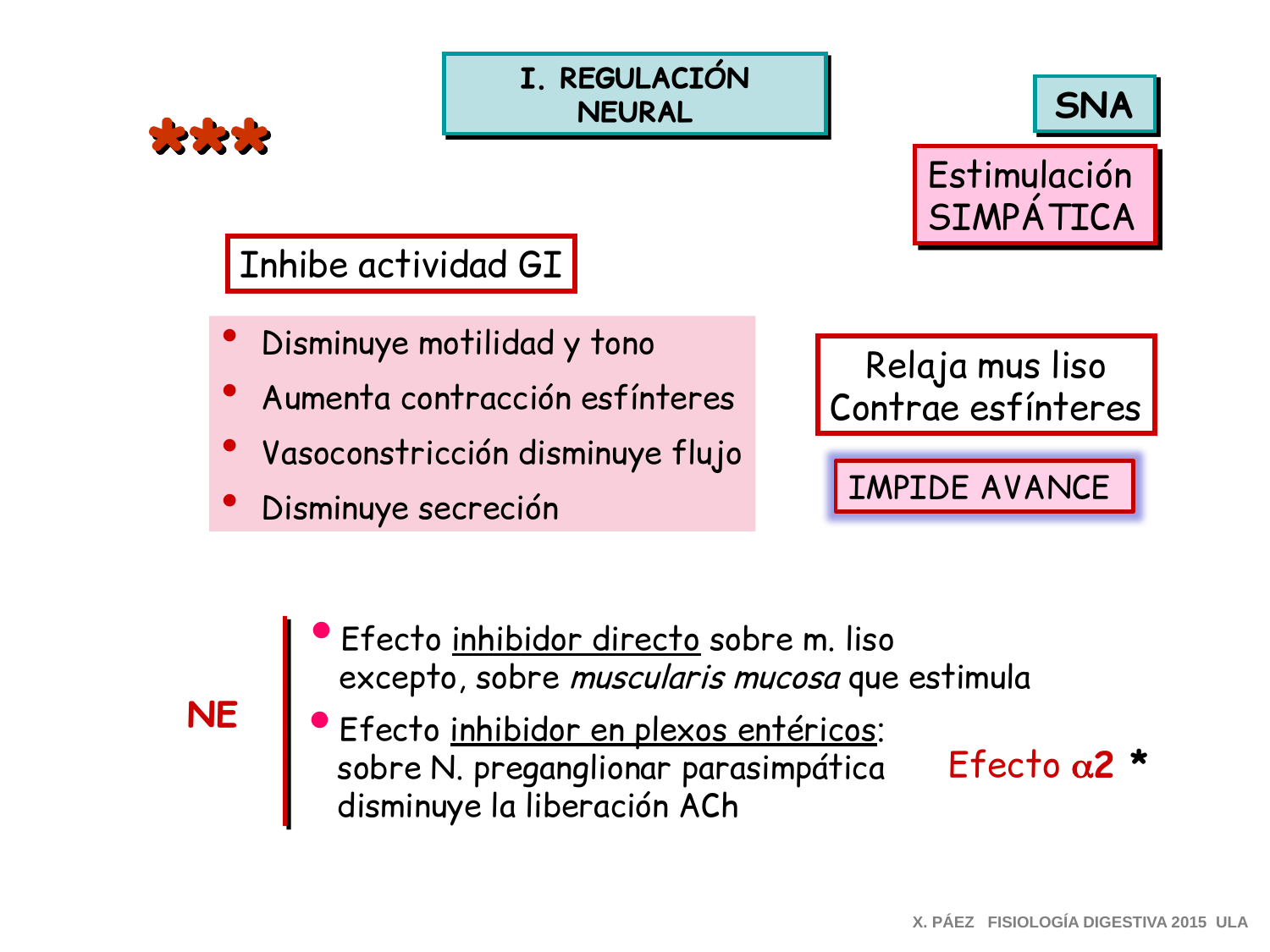

I. REGULACIÓN
 NEURAL
SNA
***
Estimulación
SIMPÁTICA
Inhibe actividad GI
 Disminuye motilidad y tono

 Aumenta contracción esfínteres

 Vasoconstricción disminuye flujo

 Disminuye secreción
Relaja mus liso
Contrae esfínteres
IMPIDE AVANCE
Efecto inhibidor directo sobre m. liso
   excepto, sobre muscularis mucosa que estimula

NE
Efecto inhibidor en plexos entéricos:
   sobre N. preganglionar parasimpática
   disminuye la liberación ACh
 Efecto α2 *
X. PÁEZ   FISIOLOGÍA DIGESTIVA 2015  ULA